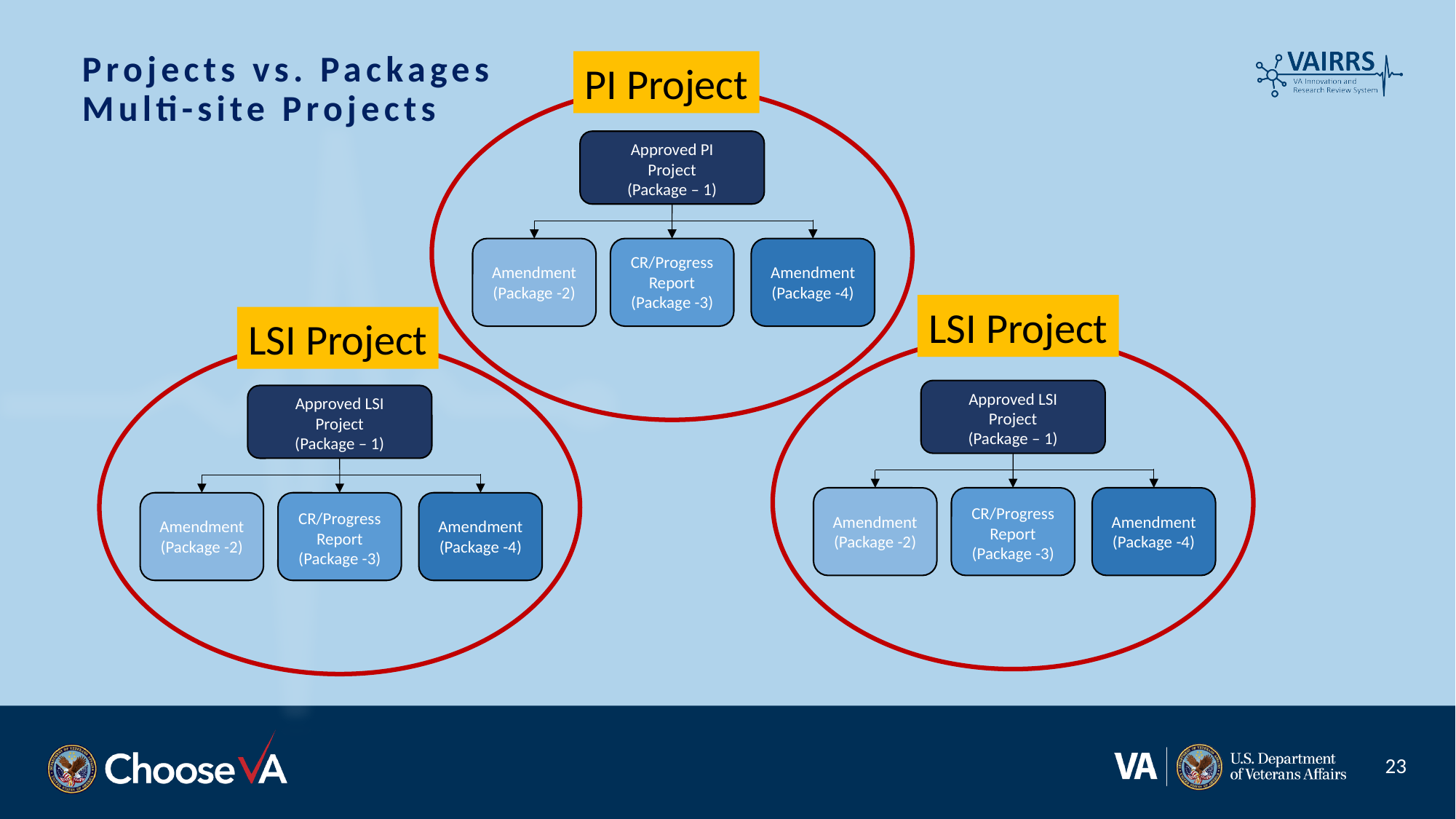

Projects vs. Packages
Multi-site Projects
PI Project

Approved PI Project
(Package – 1)

CR/Progress Report
(Package -3)
Amendment
(Package -2)
Amendment
(Package -4)
LSI Project
LSI Project

Approved LSI Project
(Package – 1)

CR/Progress Report
(Package -3)
Amendment
(Package -2)
Amendment
(Package -4)

Approved LSI Project
(Package – 1)

CR/Progress Report
(Package -3)
Amendment
(Package -2)
Amendment
(Package -4)